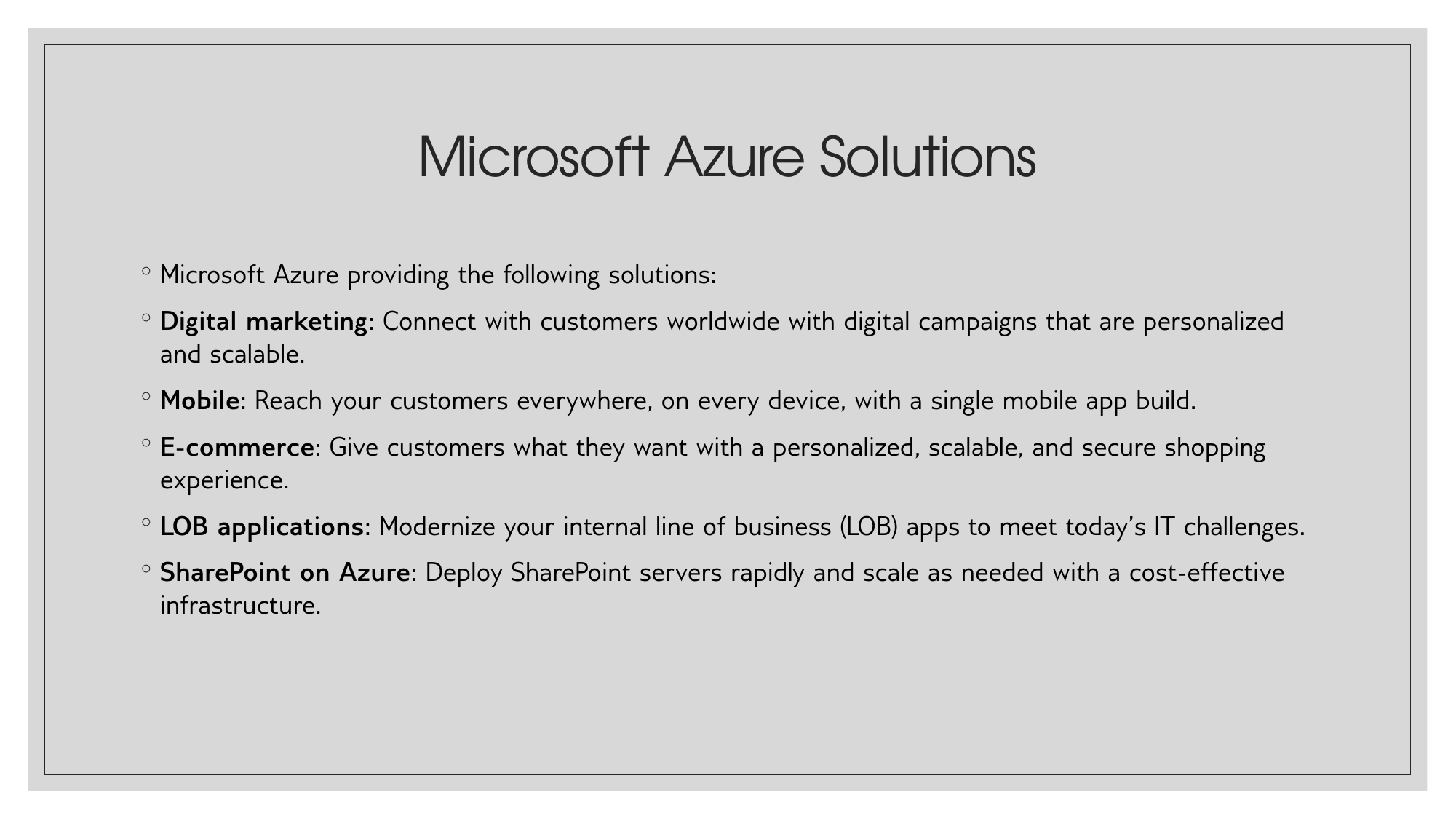

# Microsoft Azure Solutions
Microsoft Azure providing the following solutions:
Digital marketing: Connect with customers worldwide with digital campaigns that are personalized and scalable.
Mobile: Reach your customers everywhere, on every device, with a single mobile app build.
E-commerce: Give customers what they want with a personalized, scalable, and secure shopping experience.
LOB applications: Modernize your internal line of business (LOB) apps to meet today’s IT challenges.
SharePoint on Azure: Deploy SharePoint servers rapidly and scale as needed with a cost-effective infrastructure.